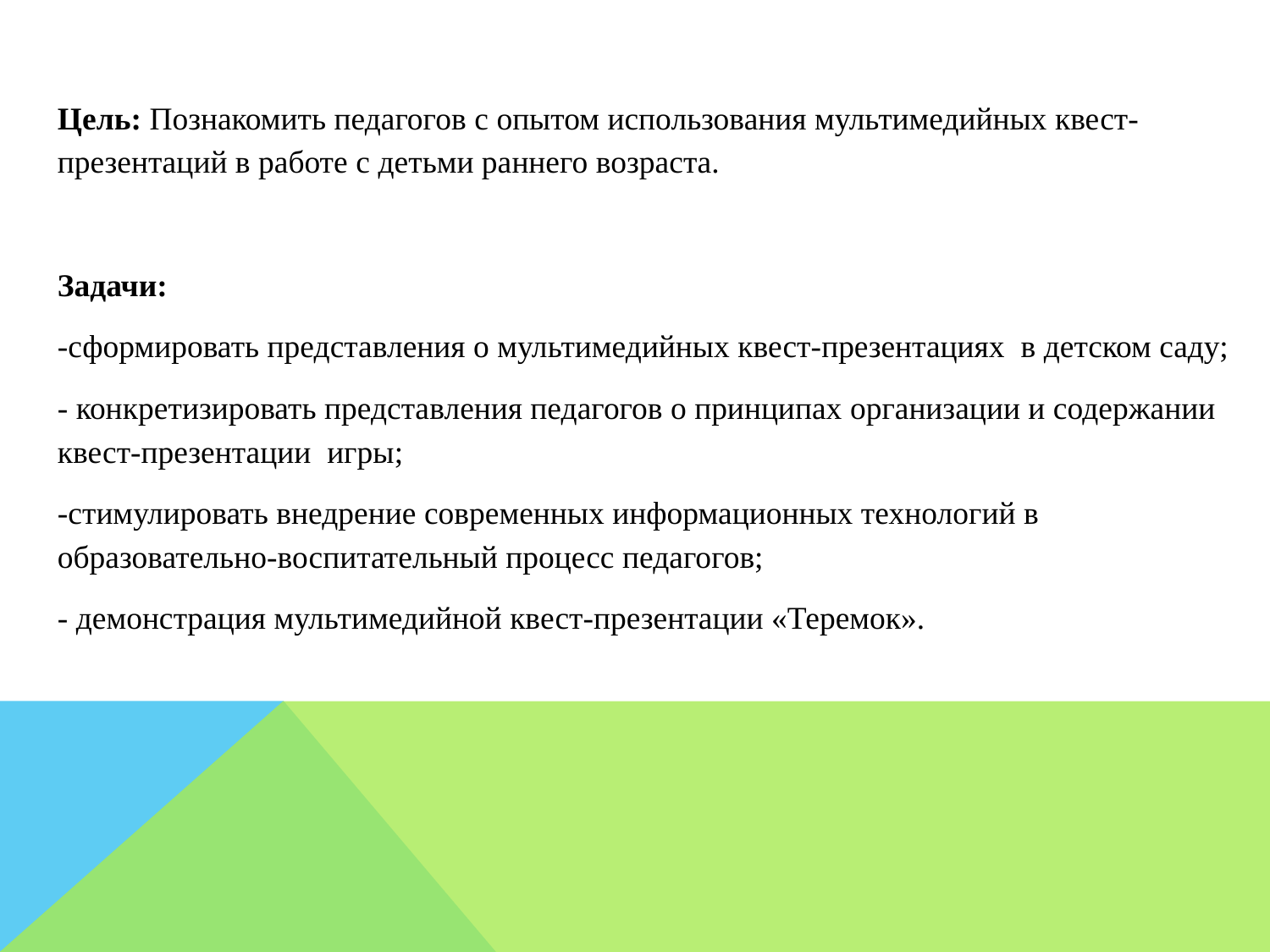

Цель: Познакомить педагогов с опытом использования мультимедийных квест-презентаций в работе с детьми раннего возраста.

Задачи:
-сформировать представления о мультимедийных квест-презентациях  в детском саду;
- конкретизировать представления педагогов о принципах организации и содержании квест-презентации  игры;
-стимулировать внедрение современных информационных технологий в образовательно-воспитательный процесс педагогов;
- демонстрация мультимедийной квест-презентации «Теремок».